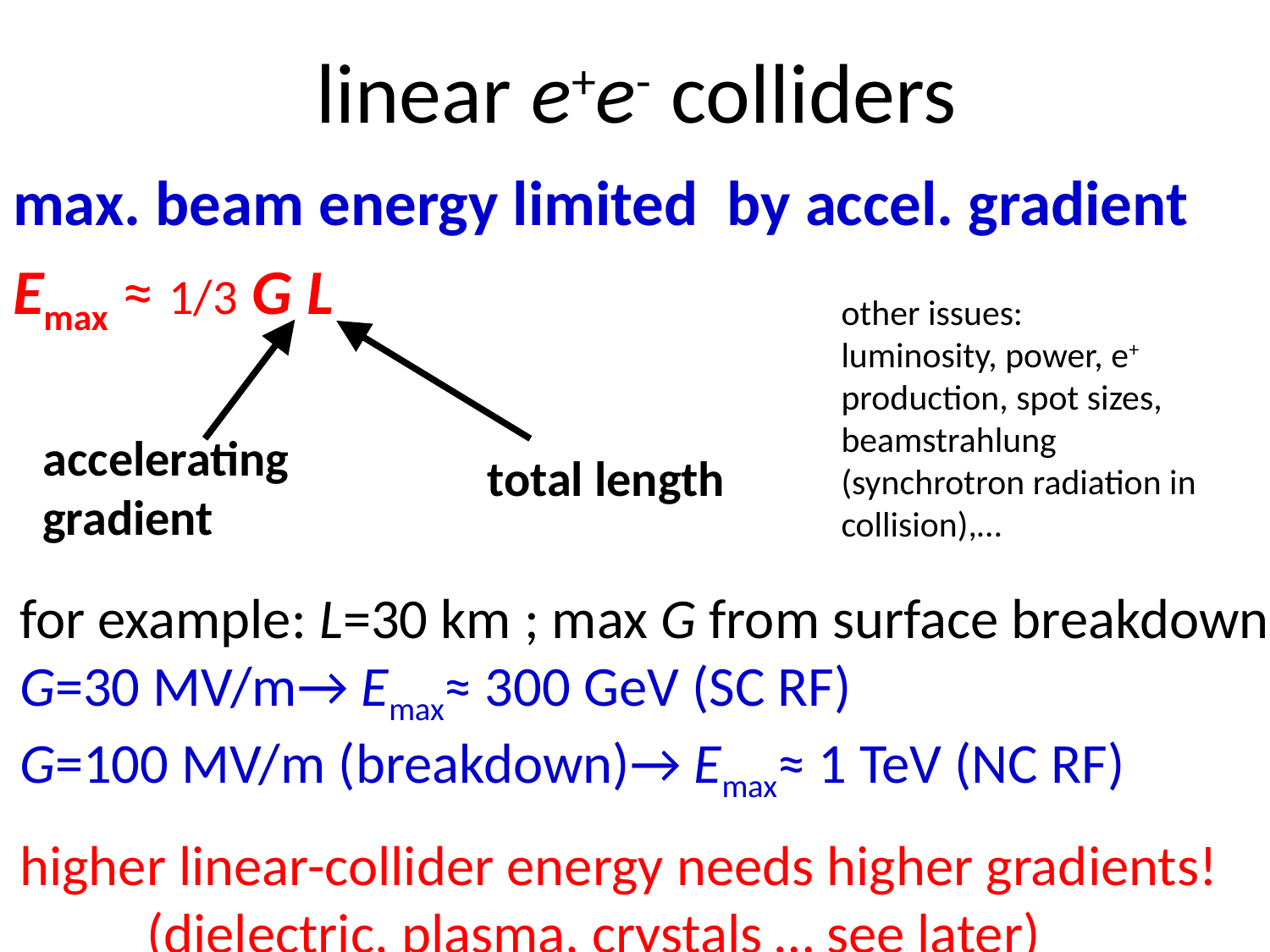

linear e+e- colliders
max. beam energy limited  by accel. gradient
Emax ≈ 1/3 G L
other issues:
luminosity, power, e+ production, spot sizes,
beamstrahlung (synchrotron radiation in collision),…
accelerating
gradient
total length
for example: L=30 km ; max G from surface breakdown
G=30 MV/m→ Emax≈ 300 GeV (SC RF)
G=100 MV/m (breakdown)→ Emax≈ 1 TeV (NC RF)

higher linear-collider energy needs higher gradients!
	(dielectric, plasma, crystals … see later)